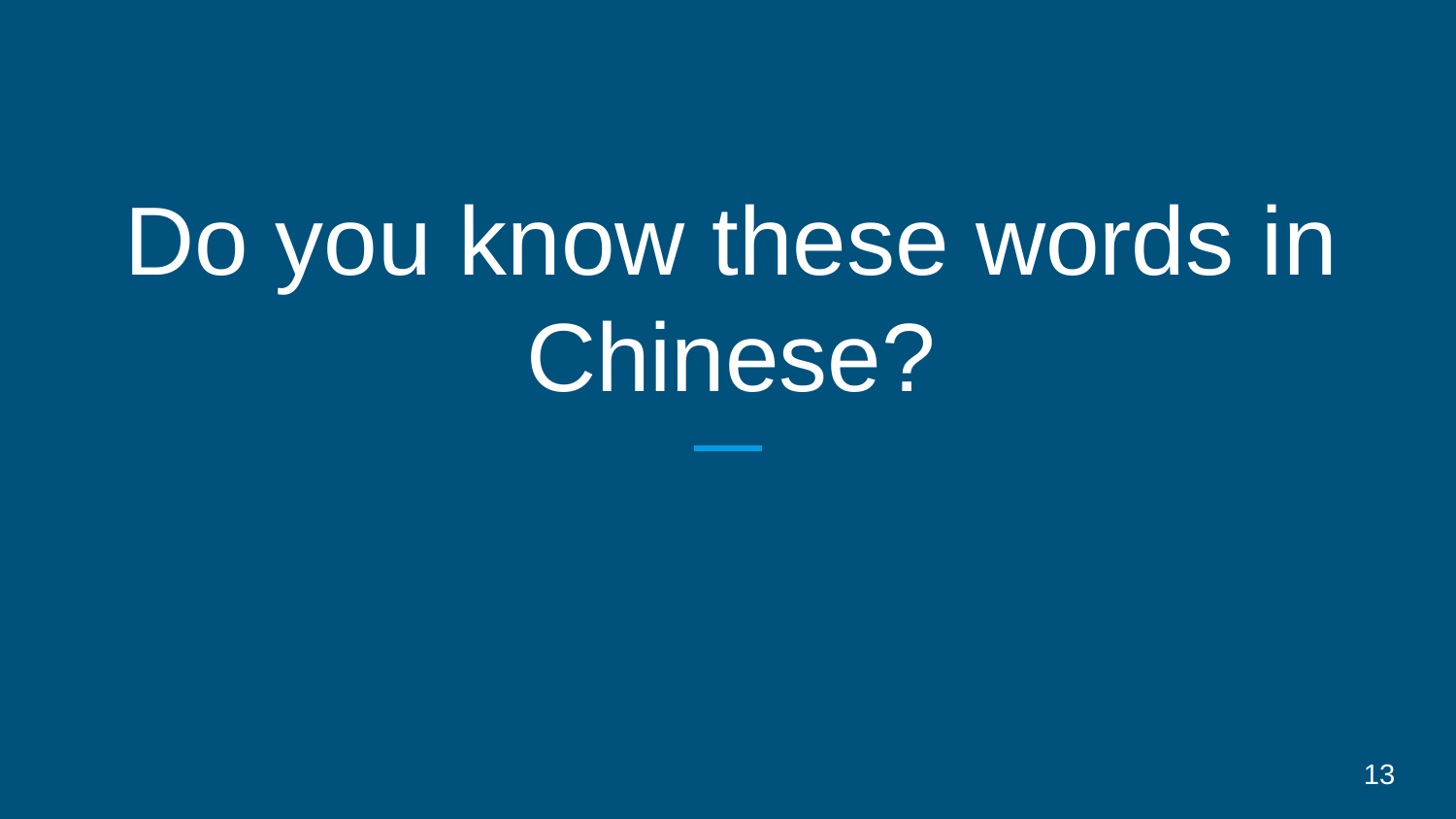

# Do you know these words in Chinese?
13